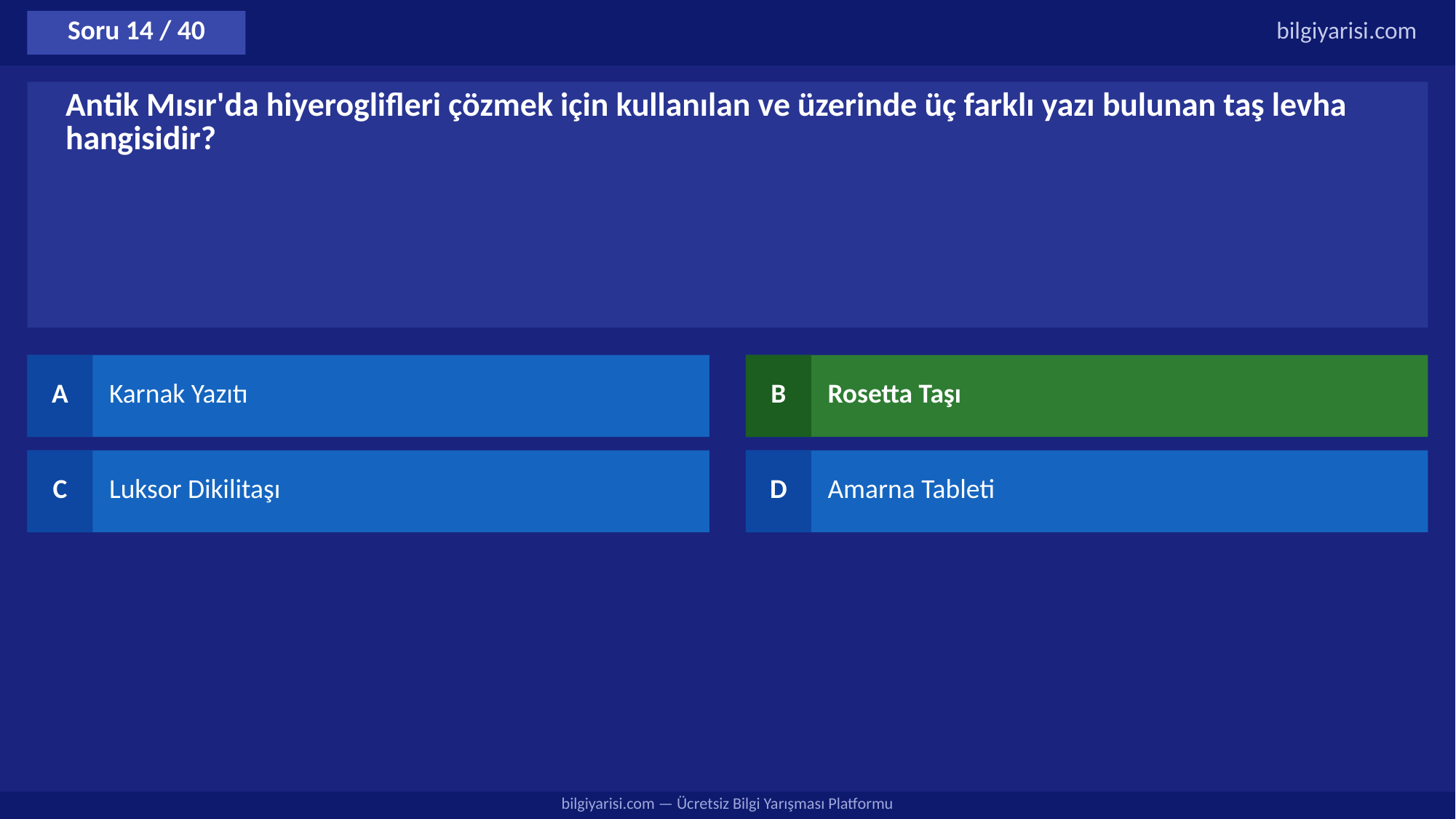

Soru 14 / 40
bilgiyarisi.com

Antik Mısır'da hiyeroglifleri çözmek için kullanılan ve üzerinde üç farklı yazı bulunan taş levha hangisidir?

A
Karnak Yazıtı

B
Rosetta Taşı

C
Luksor Dikilitaşı

D
Amarna Tableti
bilgiyarisi.com — Ücretsiz Bilgi Yarışması Platformu